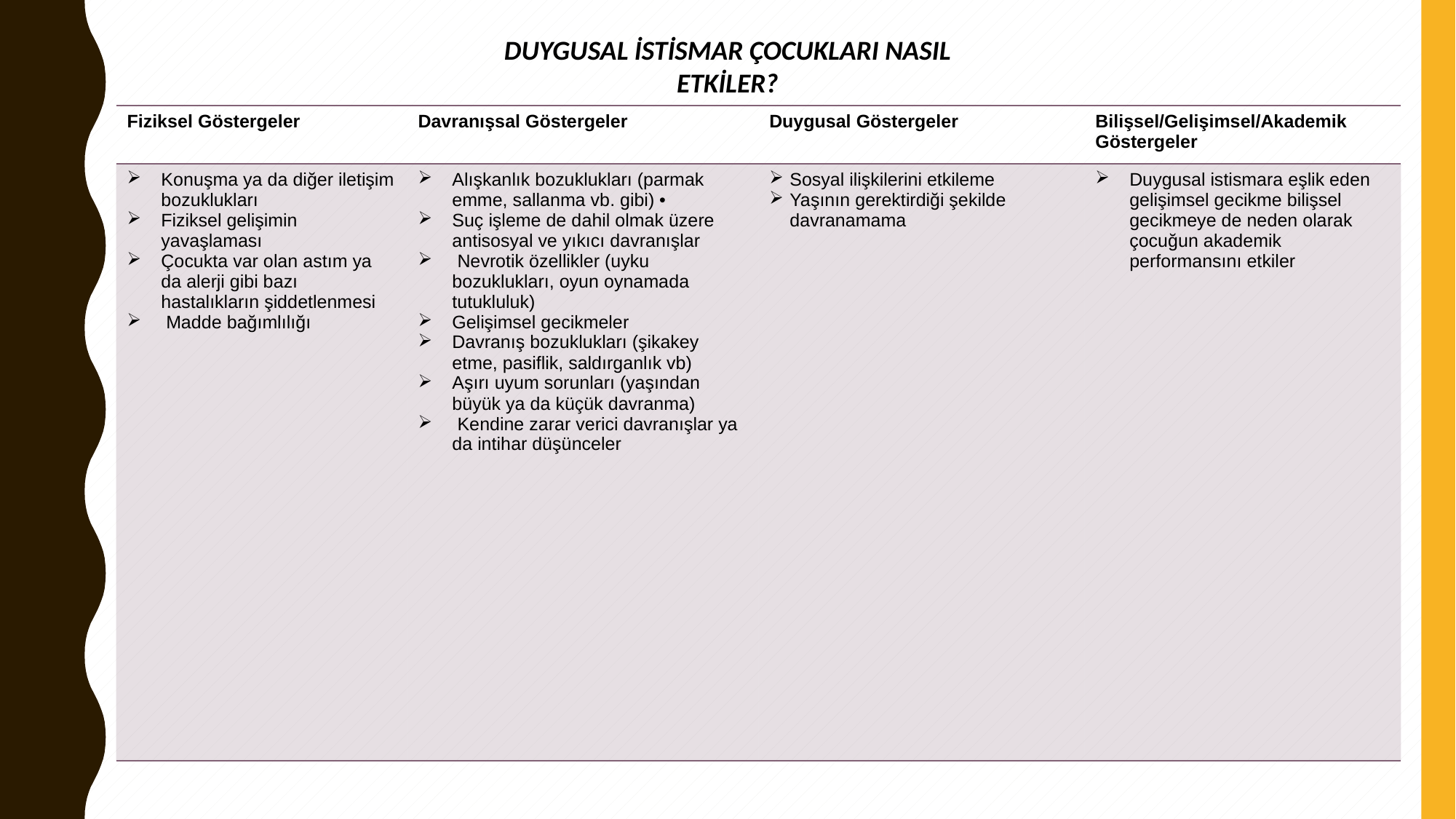

DUYGUSAL İSTİSMAR ÇOCUKLARI NASIL ETKİLER?
| Fiziksel Göstergeler | Davranışsal Göstergeler | Duygusal Göstergeler | Bilişsel/Gelişimsel/Akademik Göstergeler |
| --- | --- | --- | --- |
| Konuşma ya da diğer iletişim bozuklukları Fiziksel gelişimin yavaşlaması Çocukta var olan astım ya da alerji gibi bazı hastalıkların şiddetlenmesi Madde bağımlılığı | Alışkanlık bozuklukları (parmak emme, sallanma vb. gibi) • Suç işleme de dahil olmak üzere antisosyal ve yıkıcı davranışlar Nevrotik özellikler (uyku bozuklukları, oyun oynamada tutukluluk) Gelişimsel gecikmeler Davranış bozuklukları (şikakey etme, pasiflik, saldırganlık vb) Aşırı uyum sorunları (yaşından büyük ya da küçük davranma) Kendine zarar verici davranışlar ya da intihar düşünceler | Sosyal ilişkilerini etkileme Yaşının gerektirdiği şekilde davranamama | Duygusal istismara eşlik eden gelişimsel gecikme bilişsel gecikmeye de neden olarak çocuğun akademik performansını etkiler |